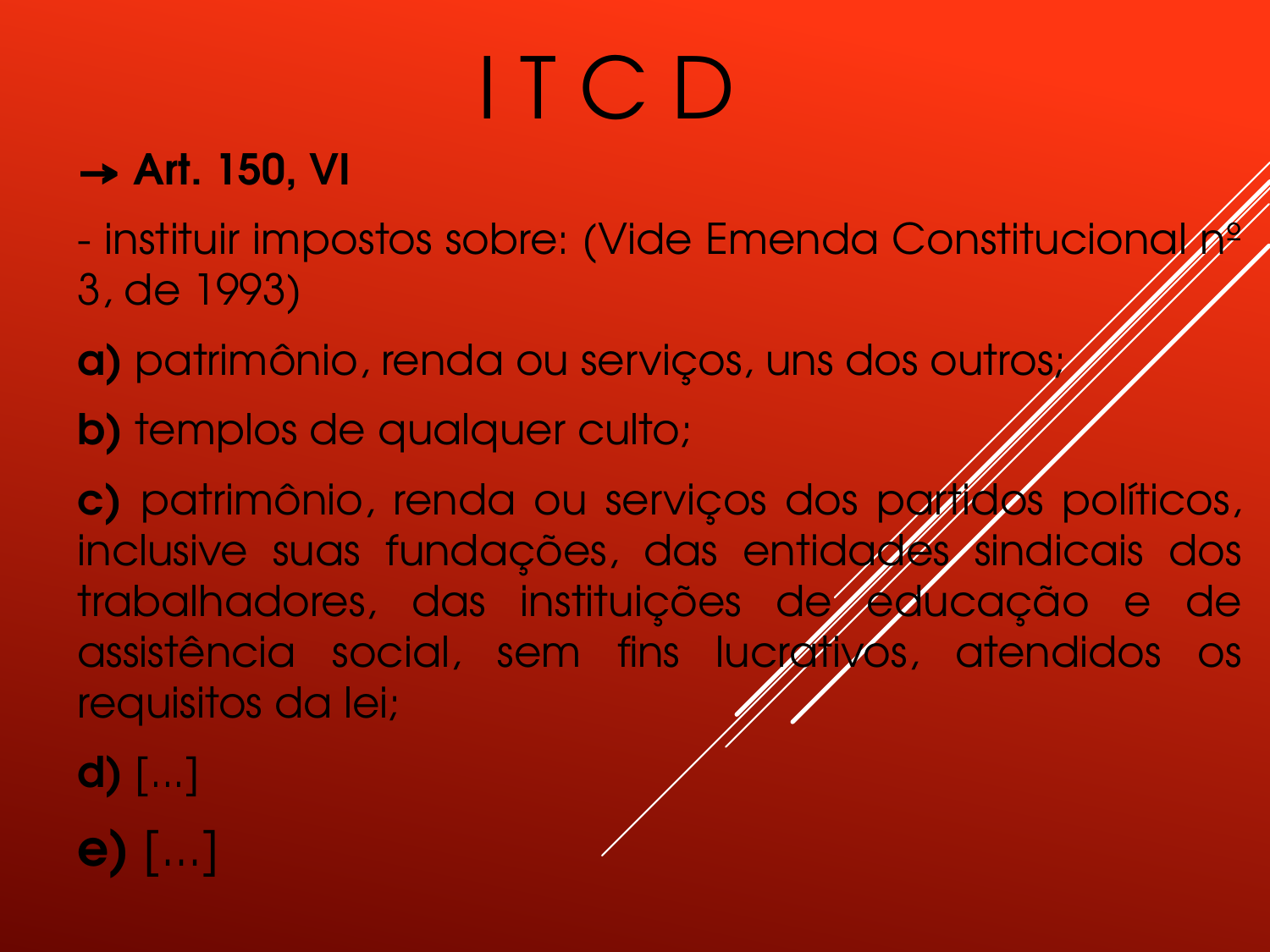

# I T C D
→ Art. 150, VI
- instituir impostos sobre: (Vide Emenda Constitucional nº 3, de 1993)
a) patrimônio, renda ou serviços, uns dos outros;
b) templos de qualquer culto;
c) patrimônio, renda ou serviços dos partidos políticos, inclusive suas fundações, das entidades sindicais dos trabalhadores, das instituições de educação e de assistência social, sem fins lucrativos, atendidos os requisitos da lei;
d) [...]
e) [...]